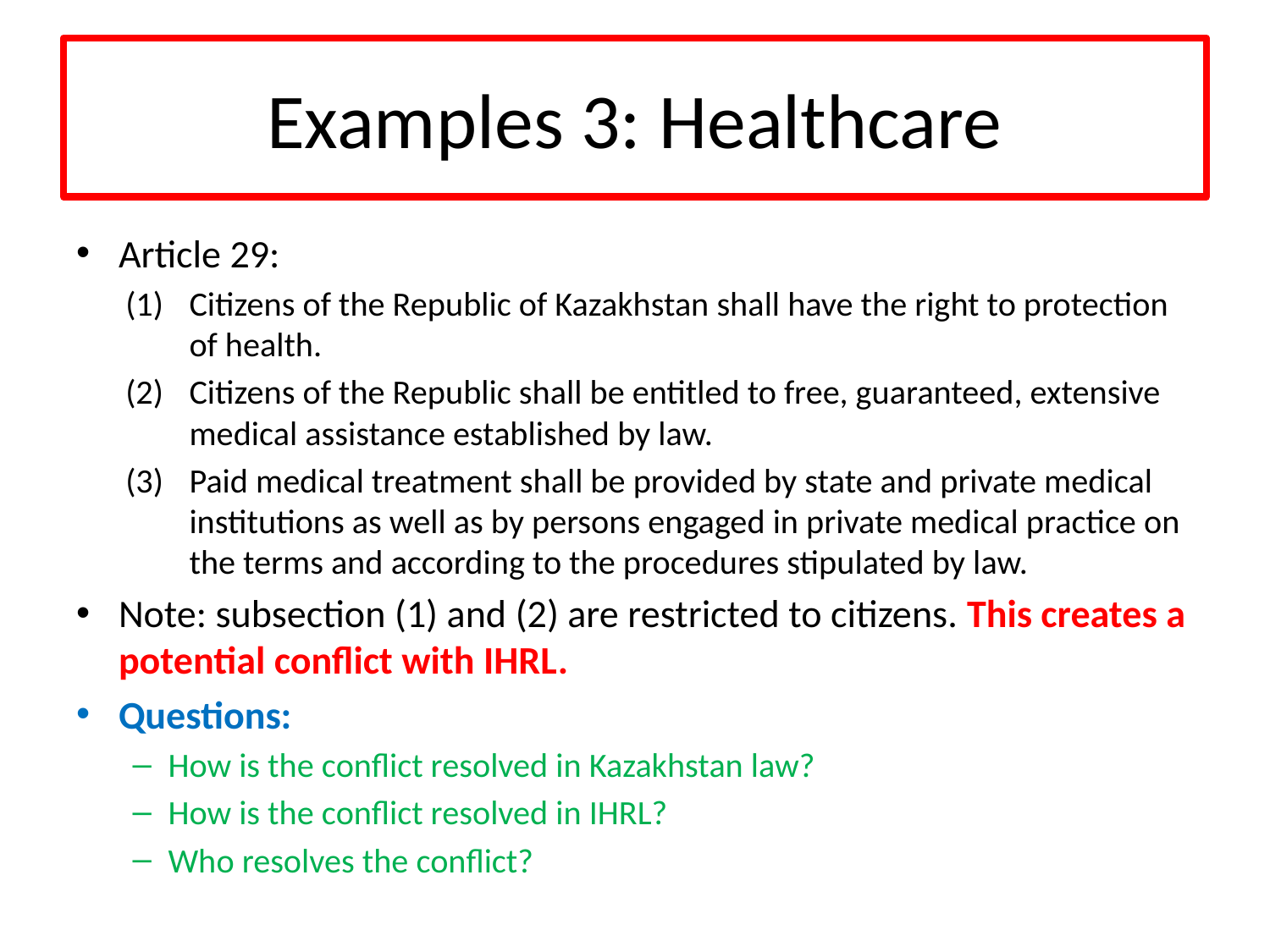

# Examples 3: Healthcare
Article 29:
Citizens of the Republic of Kazakhstan shall have the right to protection of health.
Citizens of the Republic shall be entitled to free, guaranteed, extensive medical assistance established by law.
Paid medical treatment shall be provided by state and private medical institutions as well as by persons engaged in private medical practice on the terms and according to the procedures stipulated by law.
Note: subsection (1) and (2) are restricted to citizens. This creates a potential conflict with IHRL.
Questions:
How is the conflict resolved in Kazakhstan law?
How is the conflict resolved in IHRL?
Who resolves the conflict?